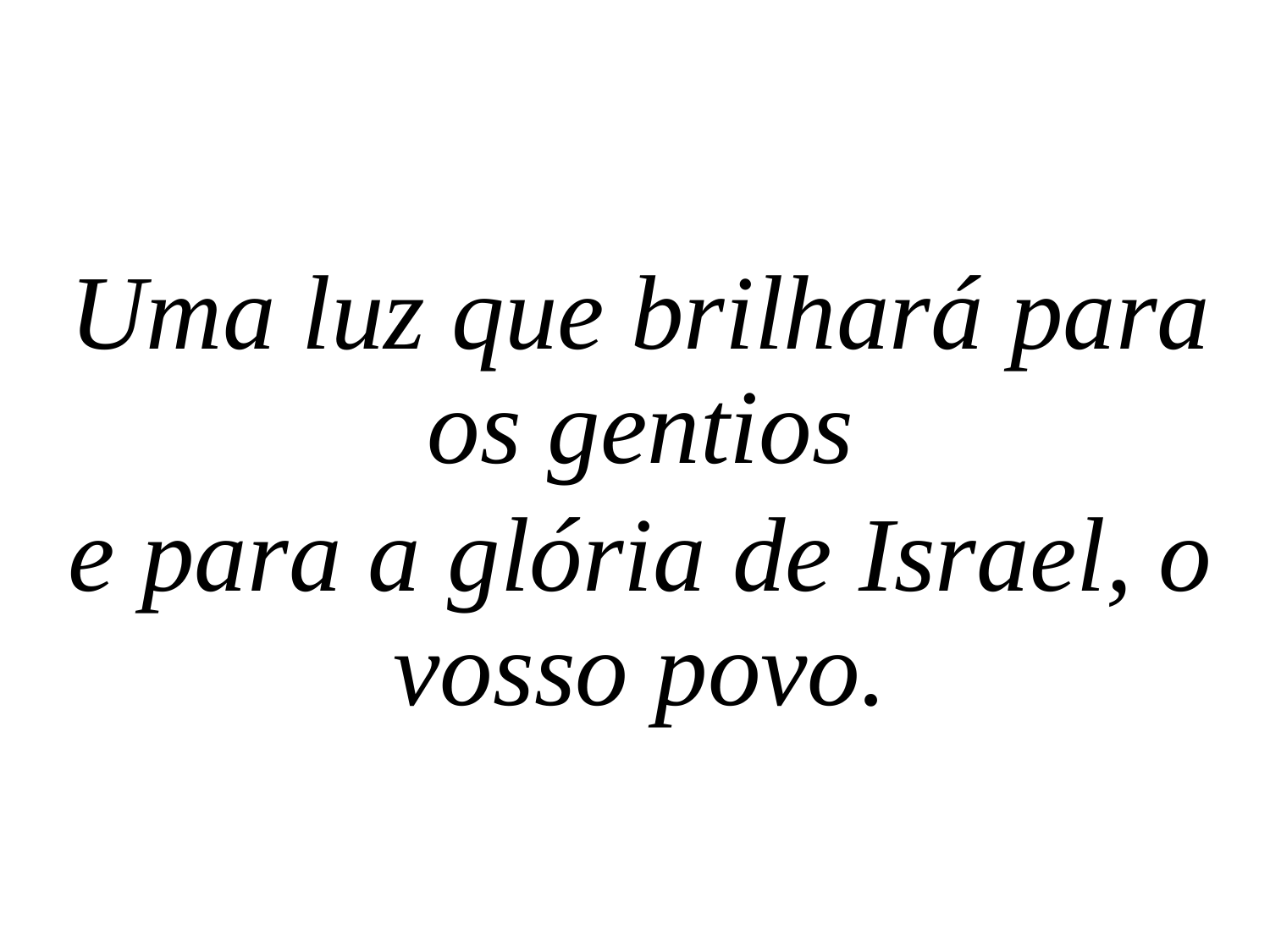

Uma luz que brilhará para os gentios
e para a glória de Israel, o vosso povo.